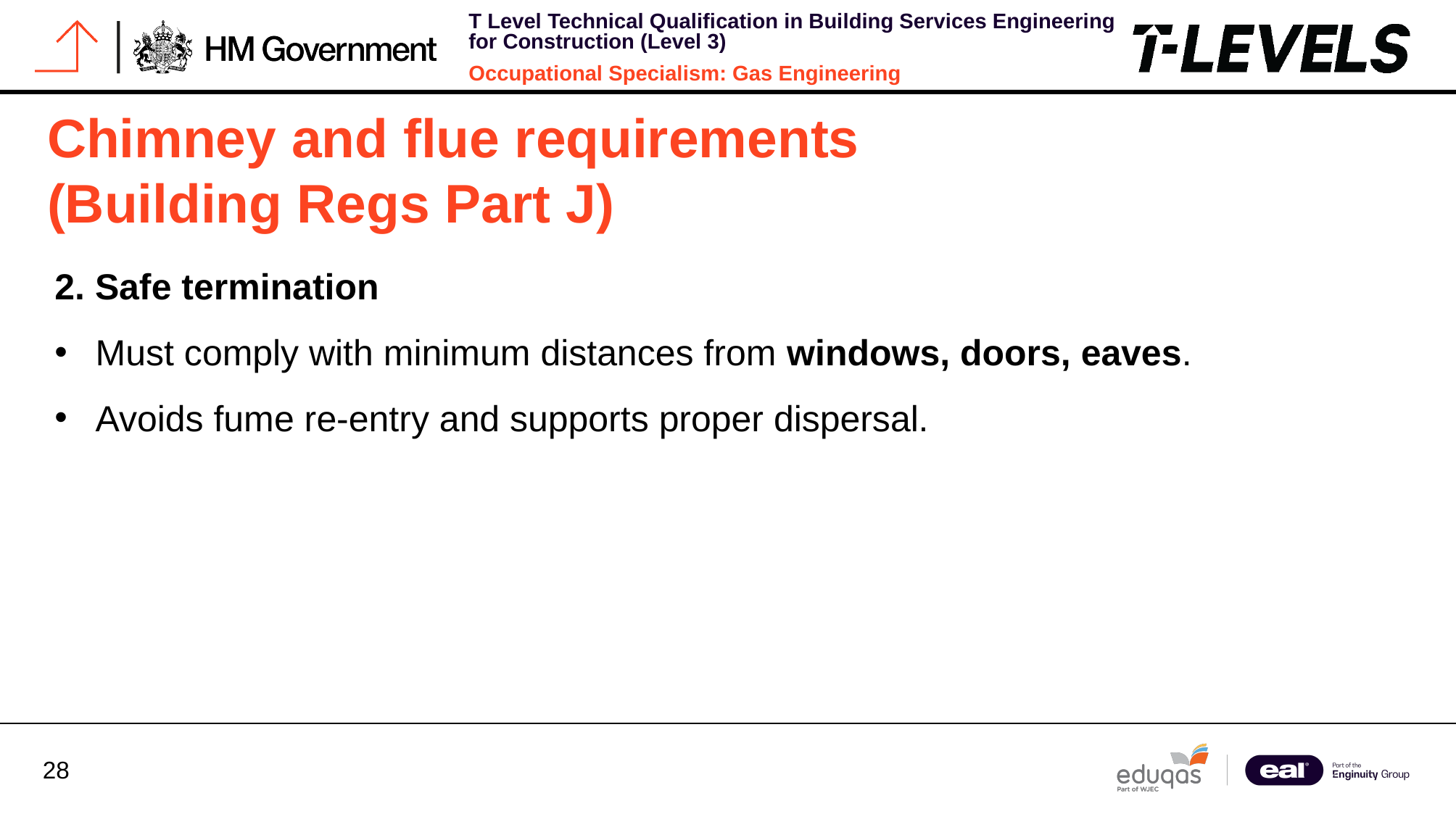

# Chimney and flue requirements (Building Regs Part J)
2. Safe termination
Must comply with minimum distances from windows, doors, eaves.
Avoids fume re-entry and supports proper dispersal.